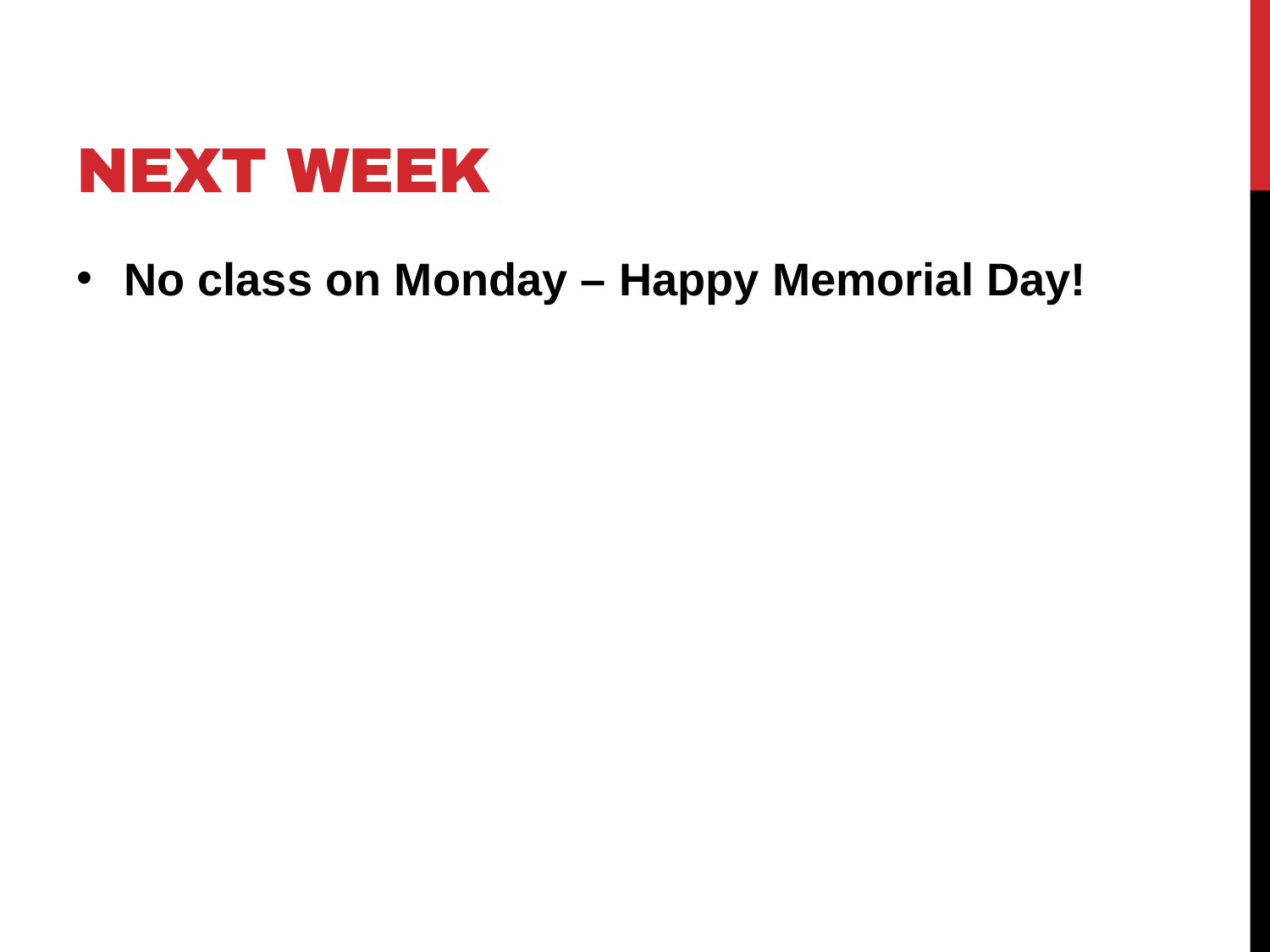

# Next week
No class on Monday – Happy Memorial Day!